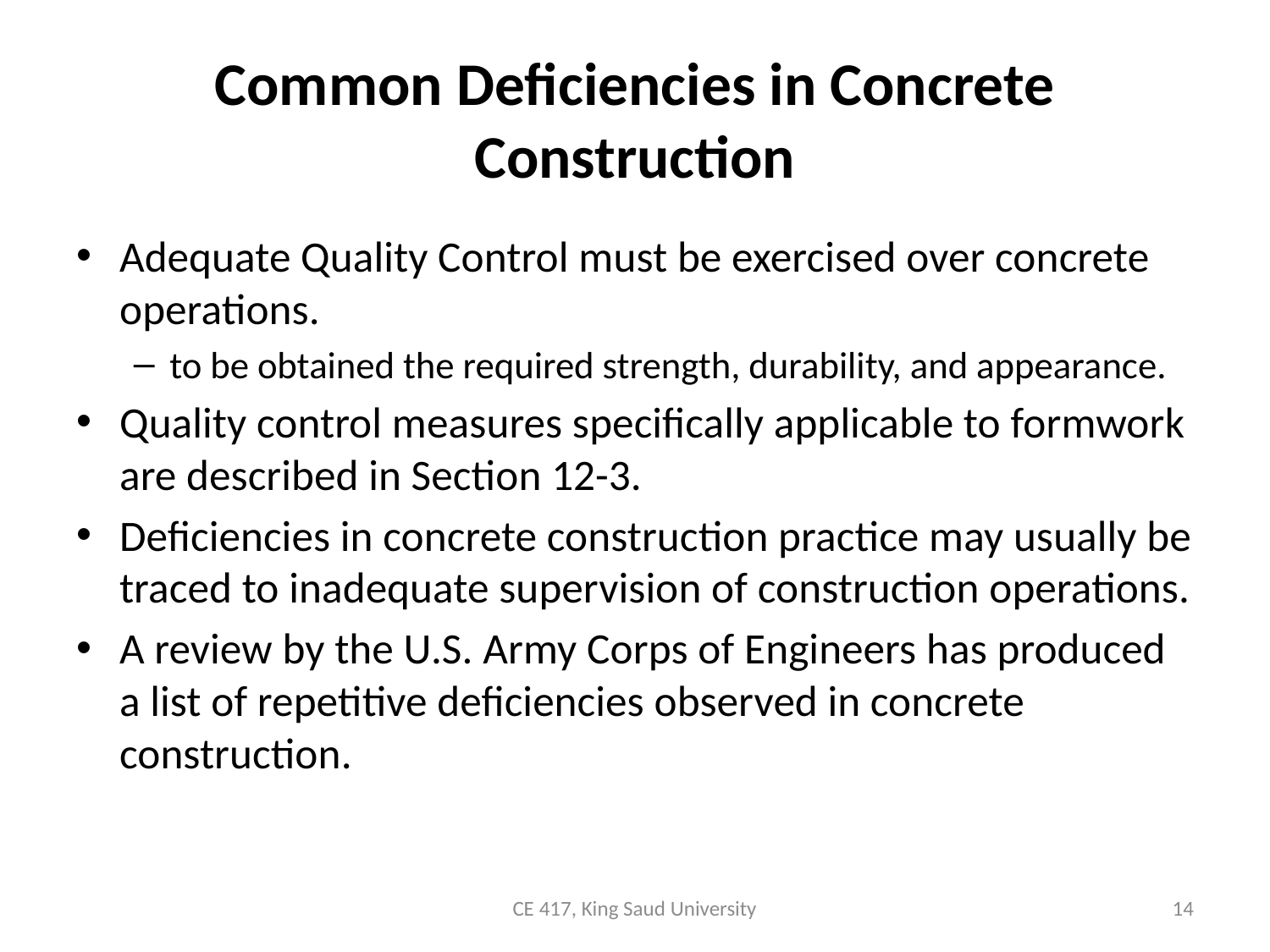

# Common Deficiencies in Concrete Construction
Adequate Quality Control must be exercised over concrete operations.
to be obtained the required strength, durability, and appearance.
Quality control measures specifically applicable to formwork are described in Section 12-3.
Deficiencies in concrete construction practice may usually be traced to inadequate supervision of construction operations.
A review by the U.S. Army Corps of Engineers has produced a list of repetitive deficiencies observed in concrete construction.
CE 417, King Saud University
14